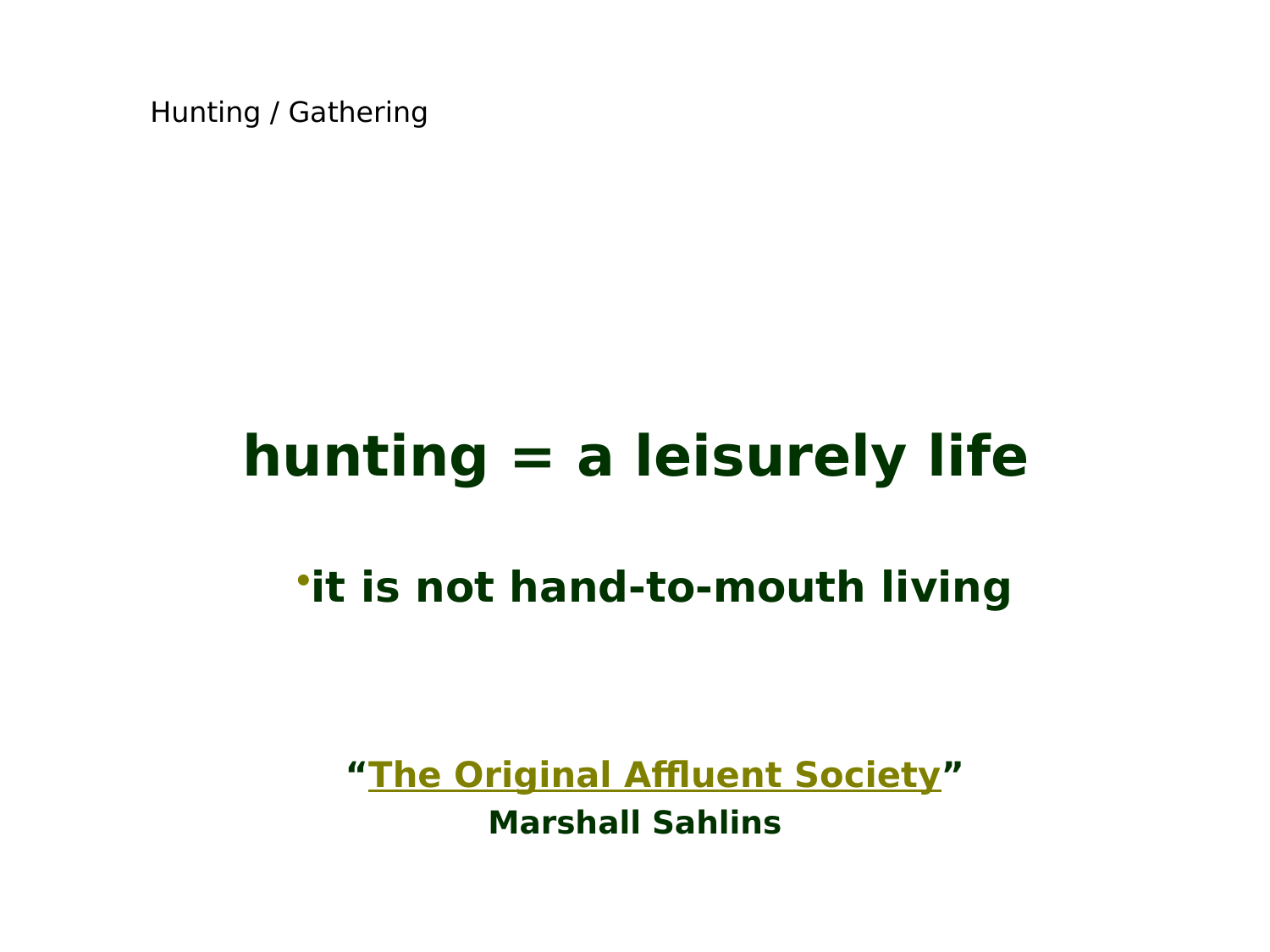

Hunting / Gathering
hunting = a leisurely life
it is not hand-to-mouth living

“The Original Affluent Society”
Marshall Sahlins